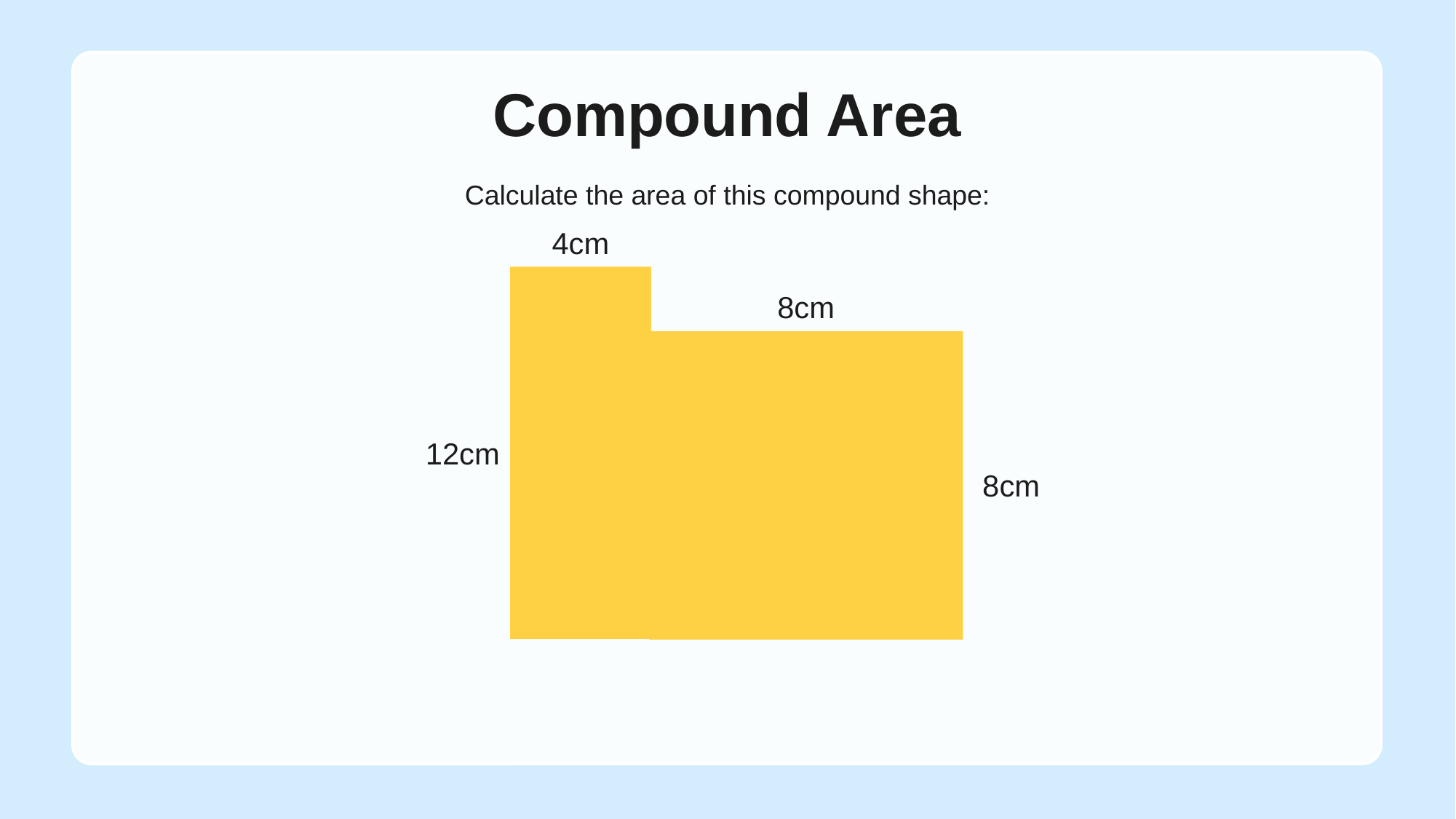

# Compound Area
Calculate the area of this compound shape:
4cm
8cm

12cm
8cm